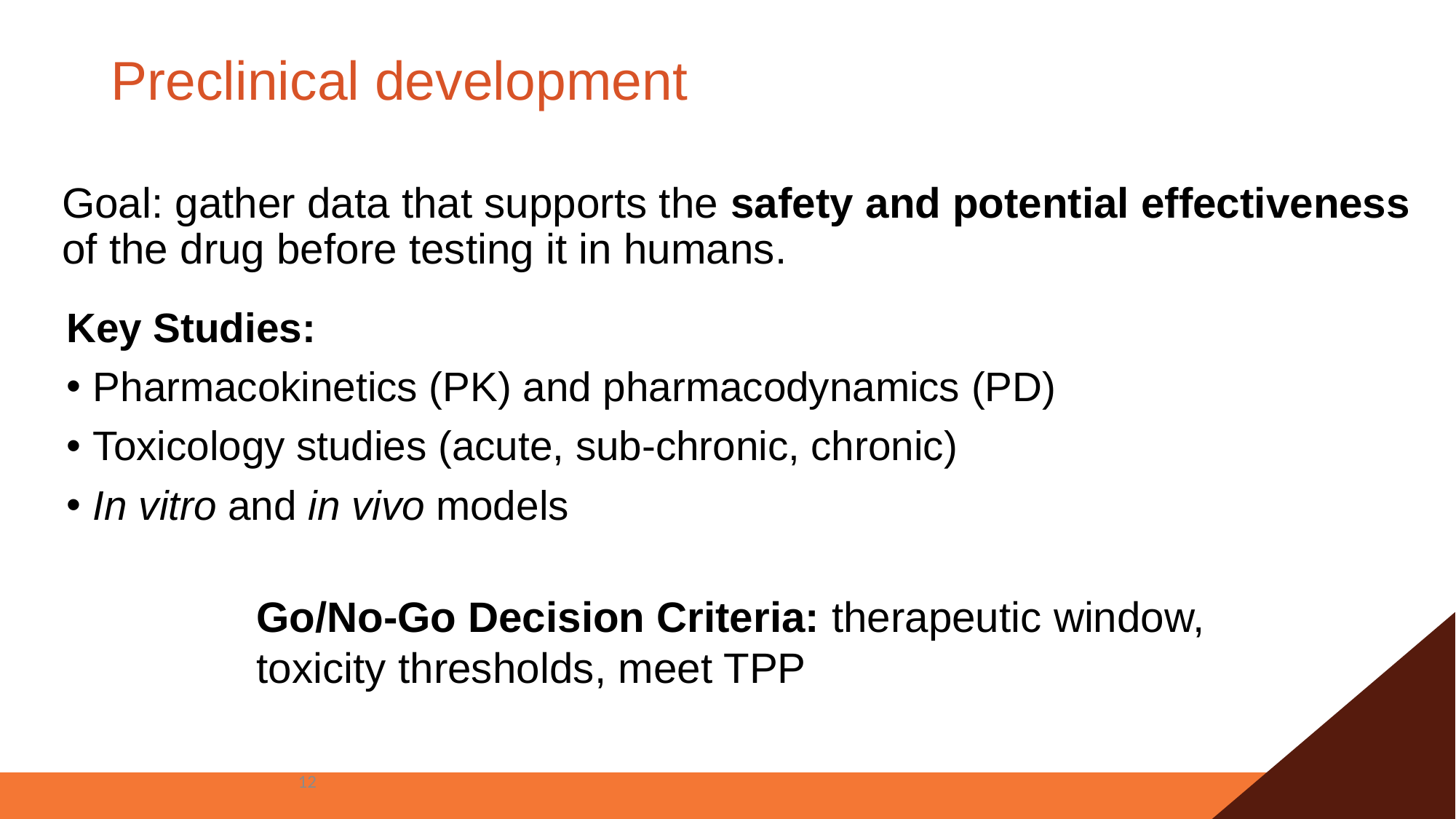

# Preclinical development
Goal: gather data that supports the safety and potential effectiveness of the drug before testing it in humans.
Key Studies:
Pharmacokinetics (PK) and pharmacodynamics (PD)
Toxicology studies (acute, sub-chronic, chronic)
In vitro and in vivo models
Go/No-Go Decision Criteria: therapeutic window, toxicity thresholds, meet TPP
12